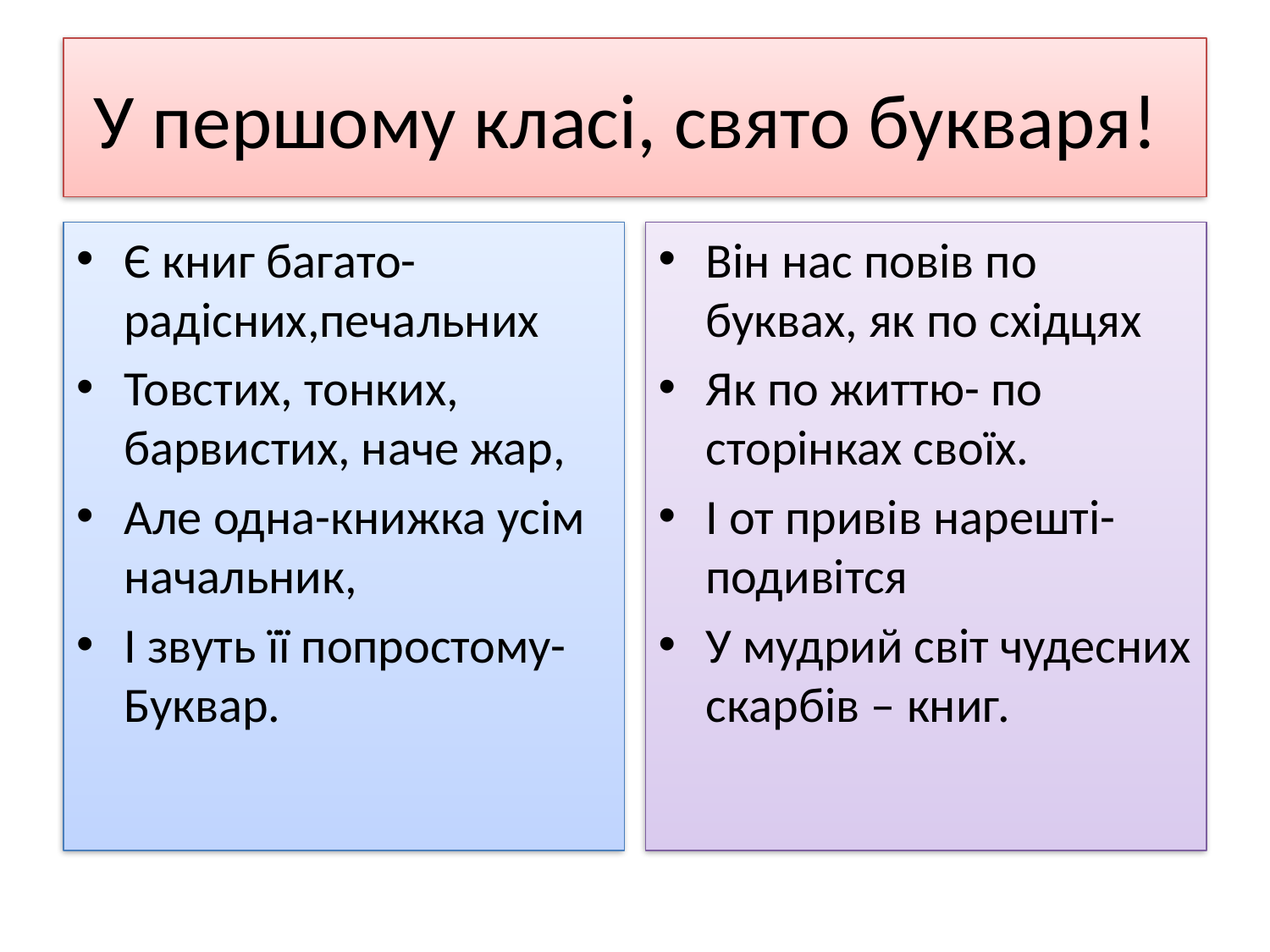

# У першому класі, свято букваря!
Є книг багато- радісних,печальних
Товстих, тонких, барвистих, наче жар,
Але одна-книжка усім начальник,
І звуть її попростому-Буквар.
Він нас повів по буквах, як по східцях
Як по життю- по сторінках своїх.
І от привів нарешті- подивітся
У мудрий світ чудесних скарбів – книг.